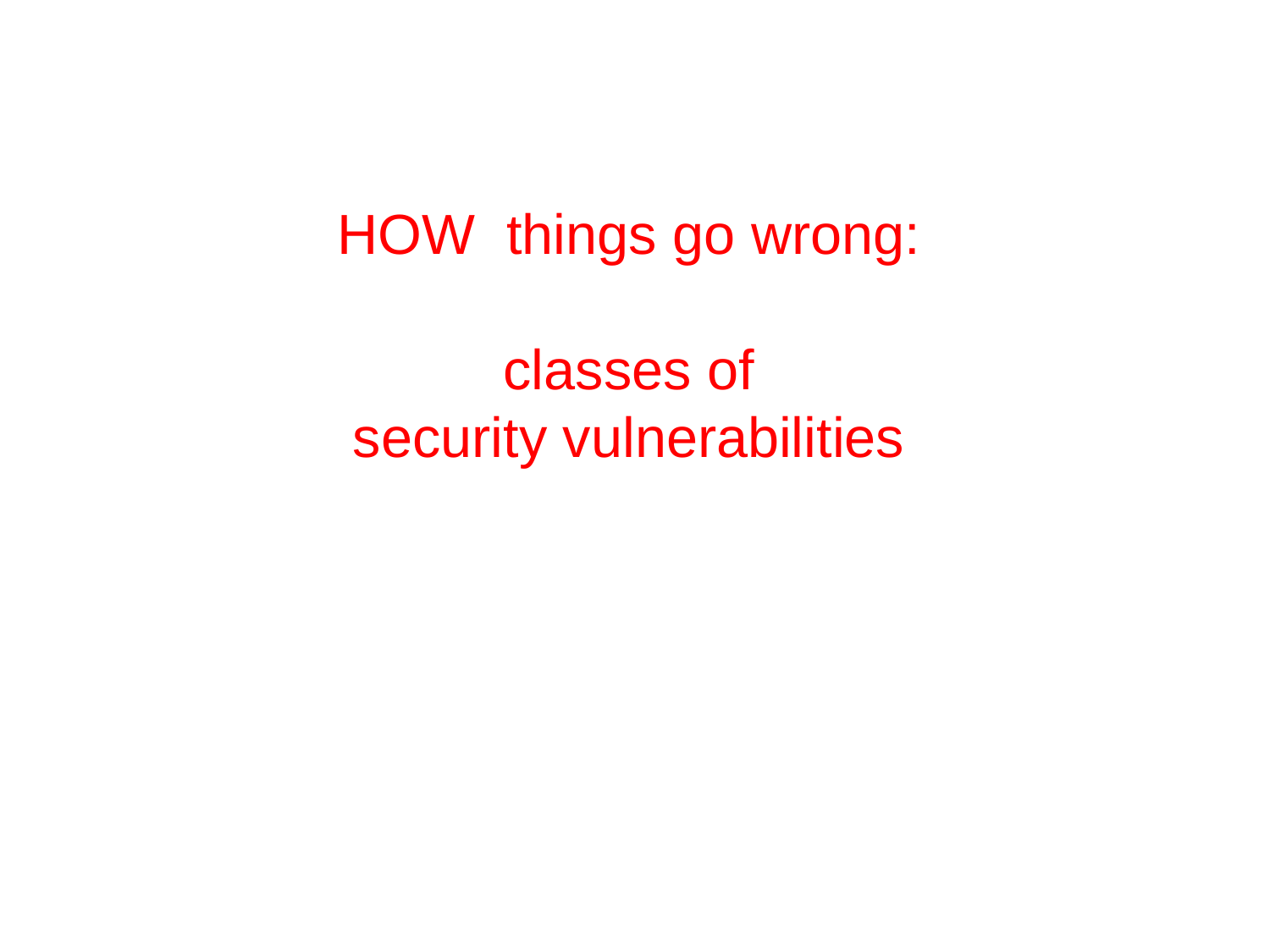

# HOW  things go wrong: classes of security vulnerabilities